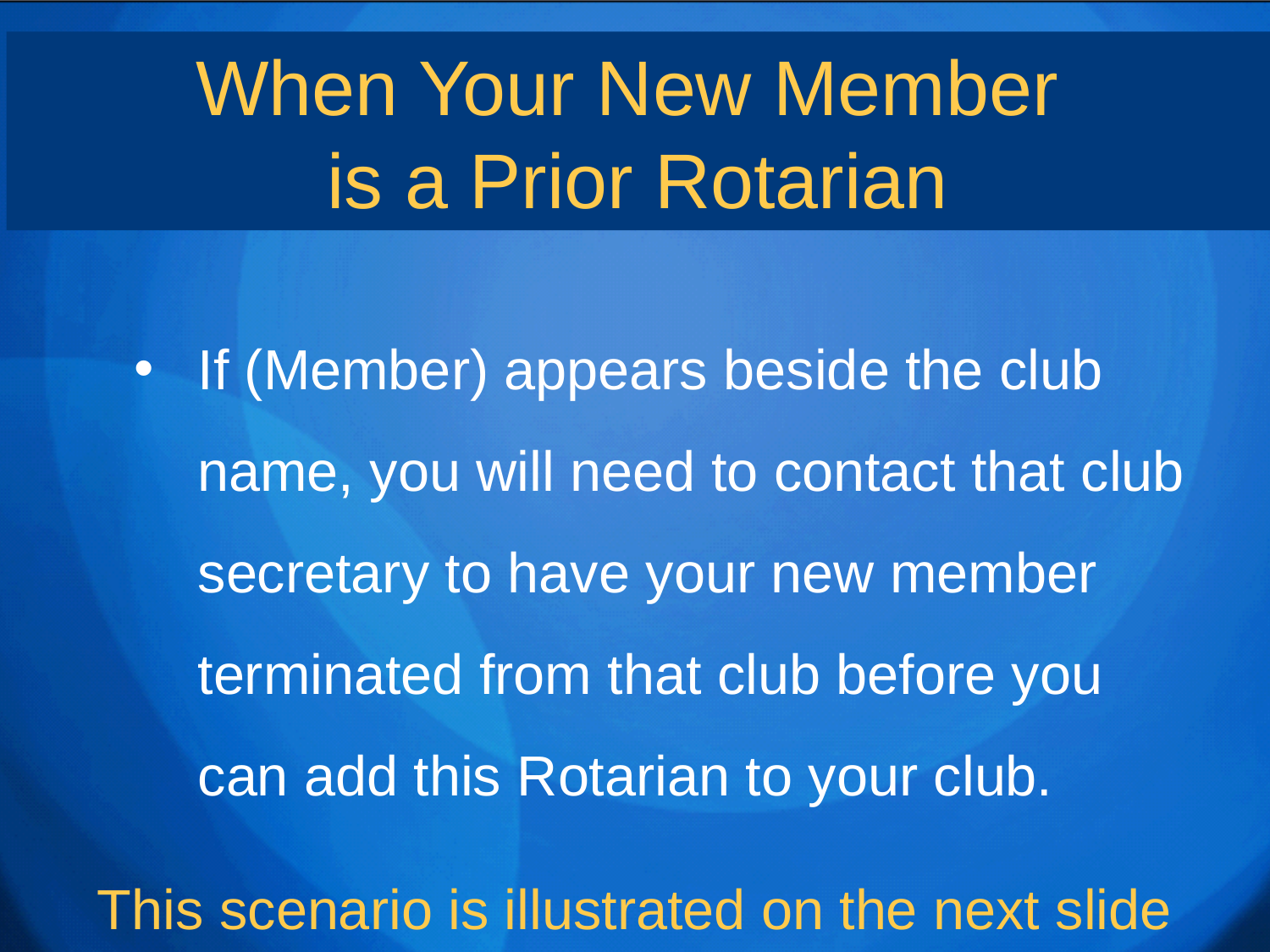

When Your New Member
is a Prior Rotarian
If (Member) appears beside the club name, you will need to contact that club secretary to have your new member terminated from that club before you can add this Rotarian to your club.
This scenario is illustrated on the next slide